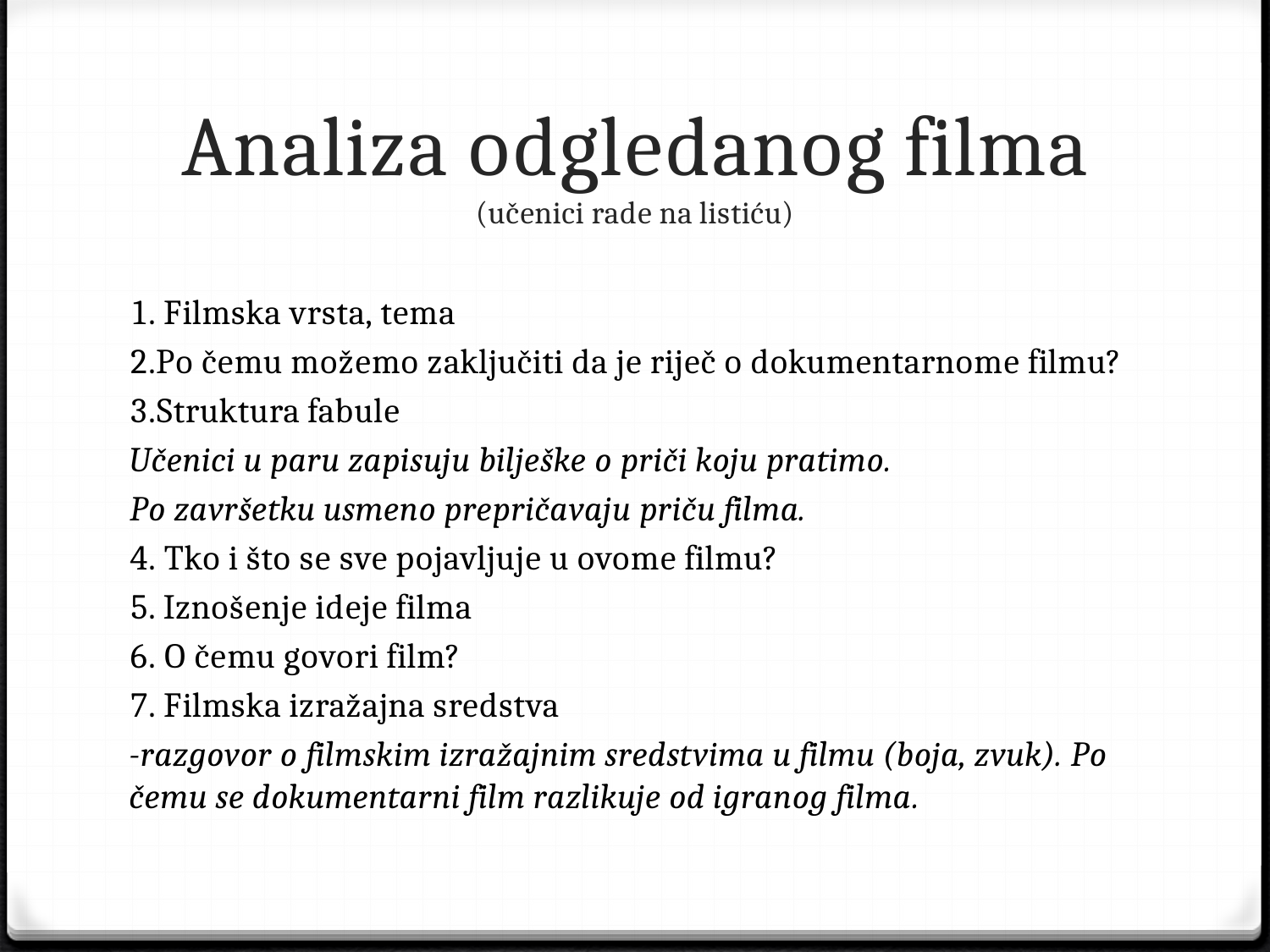

# Analiza odgledanog filma (učenici rade na listiću)
1. Filmska vrsta, tema
2.Po čemu možemo zaključiti da je riječ o dokumentarnome filmu?
3.Struktura fabule
Učenici u paru zapisuju bilješke o priči koju pratimo.
Po završetku usmeno prepričavaju priču filma.
4. Tko i što se sve pojavljuje u ovome filmu?
5. Iznošenje ideje filma
6. O čemu govori film?
7. Filmska izražajna sredstva
-razgovor o filmskim izražajnim sredstvima u filmu (boja, zvuk). Po čemu se dokumentarni film razlikuje od igranog filma.